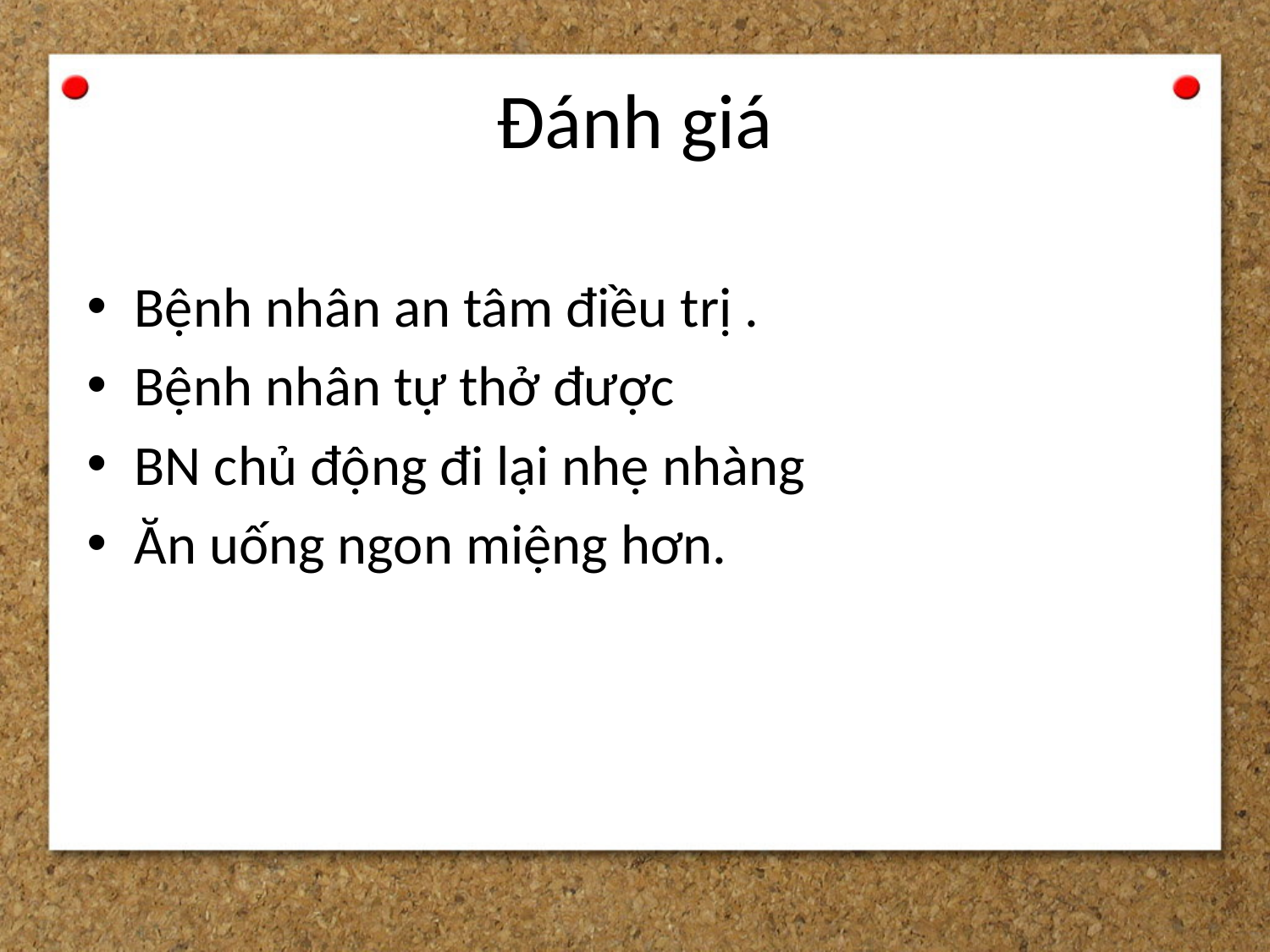

# Đánh giá
Bệnh nhân an tâm điều trị .
Bệnh nhân tự thở được
BN chủ động đi lại nhẹ nhàng
Ăn uống ngon miệng hơn.